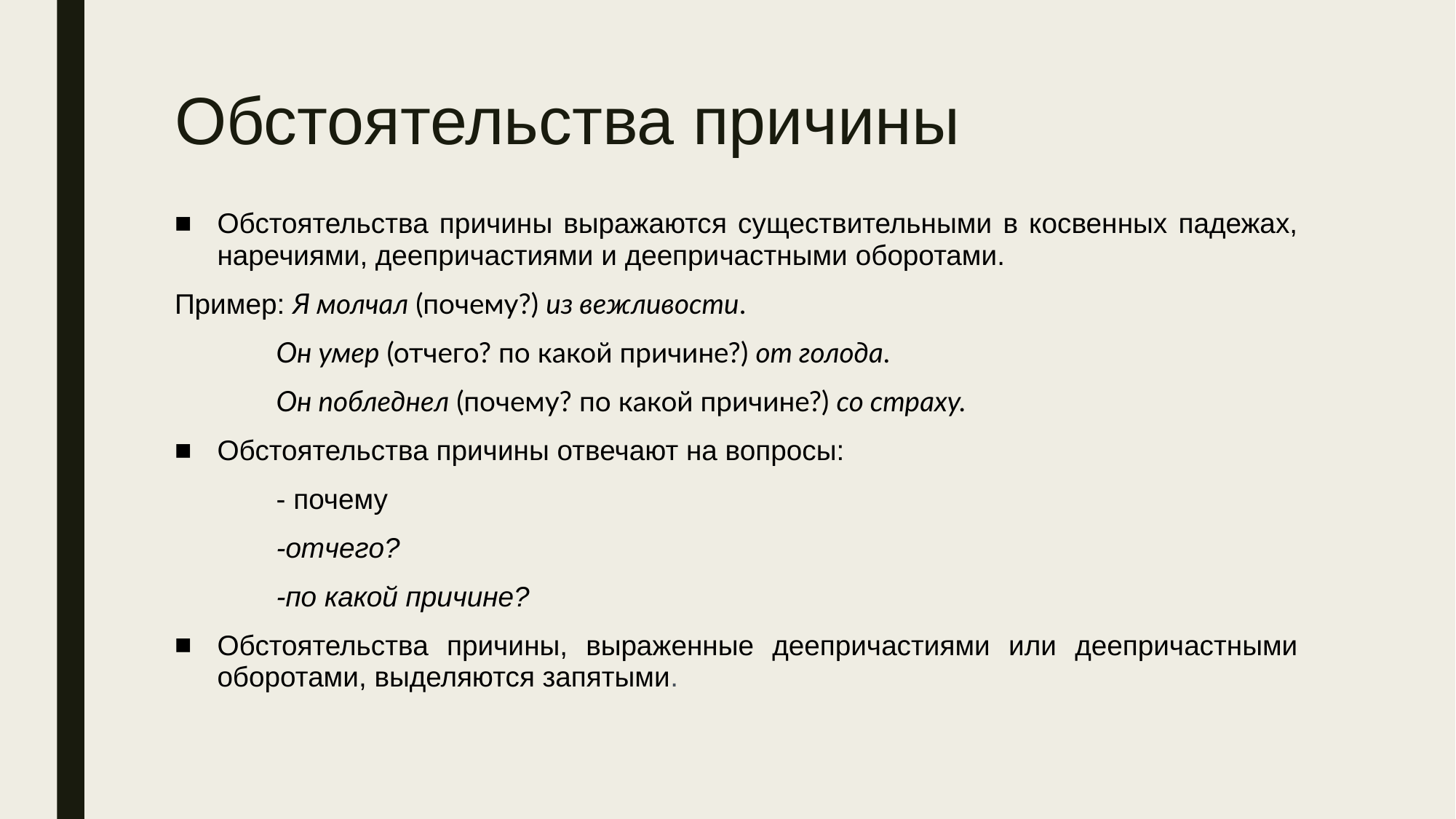

# Обстоятельства причины
Обстоятельства причины выражаются существительными в косвенных падежах, наречиями, деепричастиями и деепричастными оборотами.
Пример: Я молчал (почему?) из вежливости.
	Он умер (отчего? по какой причине?) от голода.
	Он побледнел (почему? по какой причине?) со страху.
Обстоятельства причины отвечают на вопросы:
	- почему
	-отчего?
	-по какой причине?
Обстоятельства причины, выраженные деепричастиями или деепричастными оборотами, выделяются запятыми.